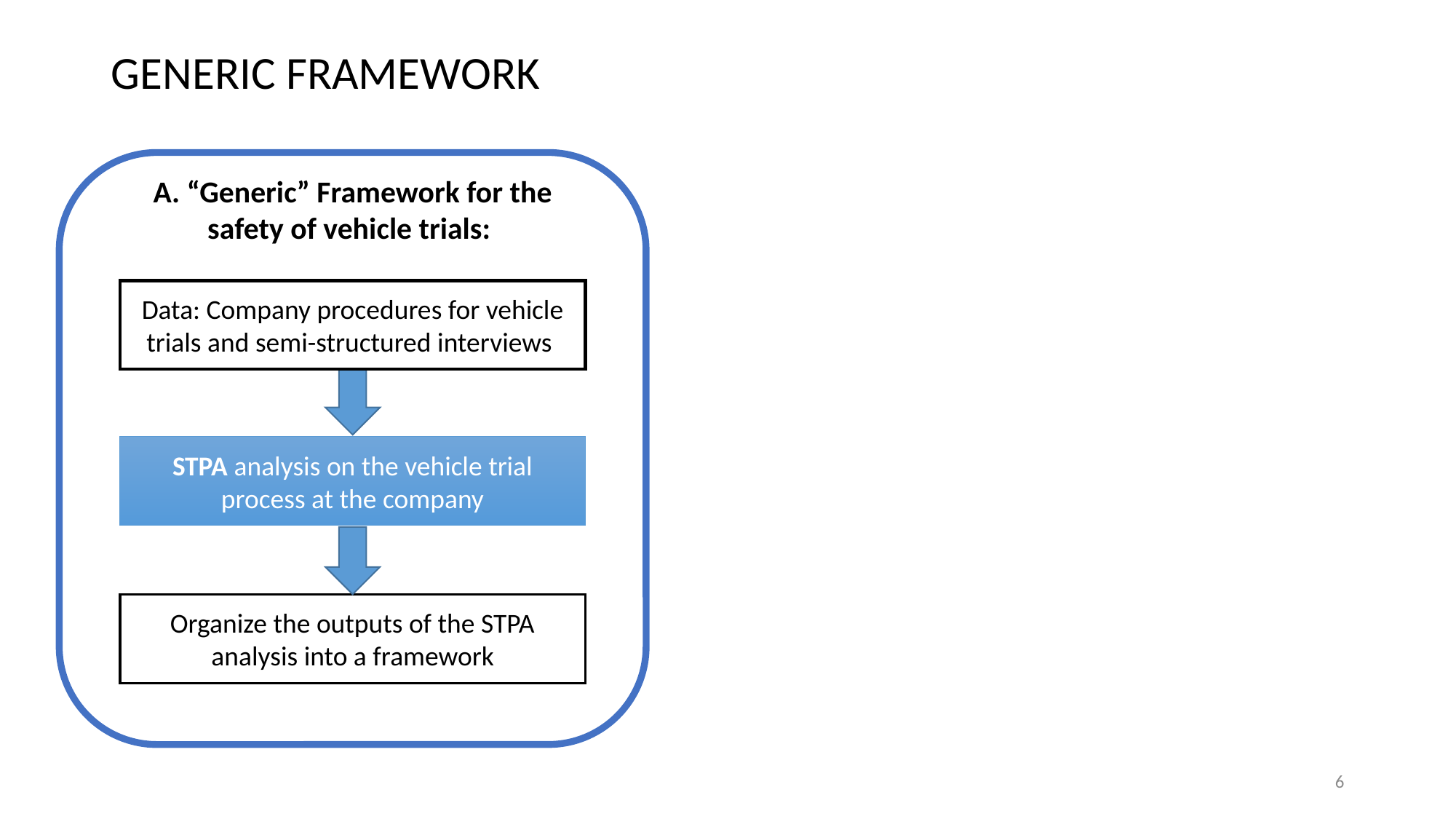

# GENERIC FRAMEWORK

A. “Generic” Framework for the safety of vehicle trials:
Data: Company procedures for vehicle trials and semi-structured interviews

STPA analysis on the vehicle trial process at the company

Organize the outputs of the STPA analysis into a framework
6